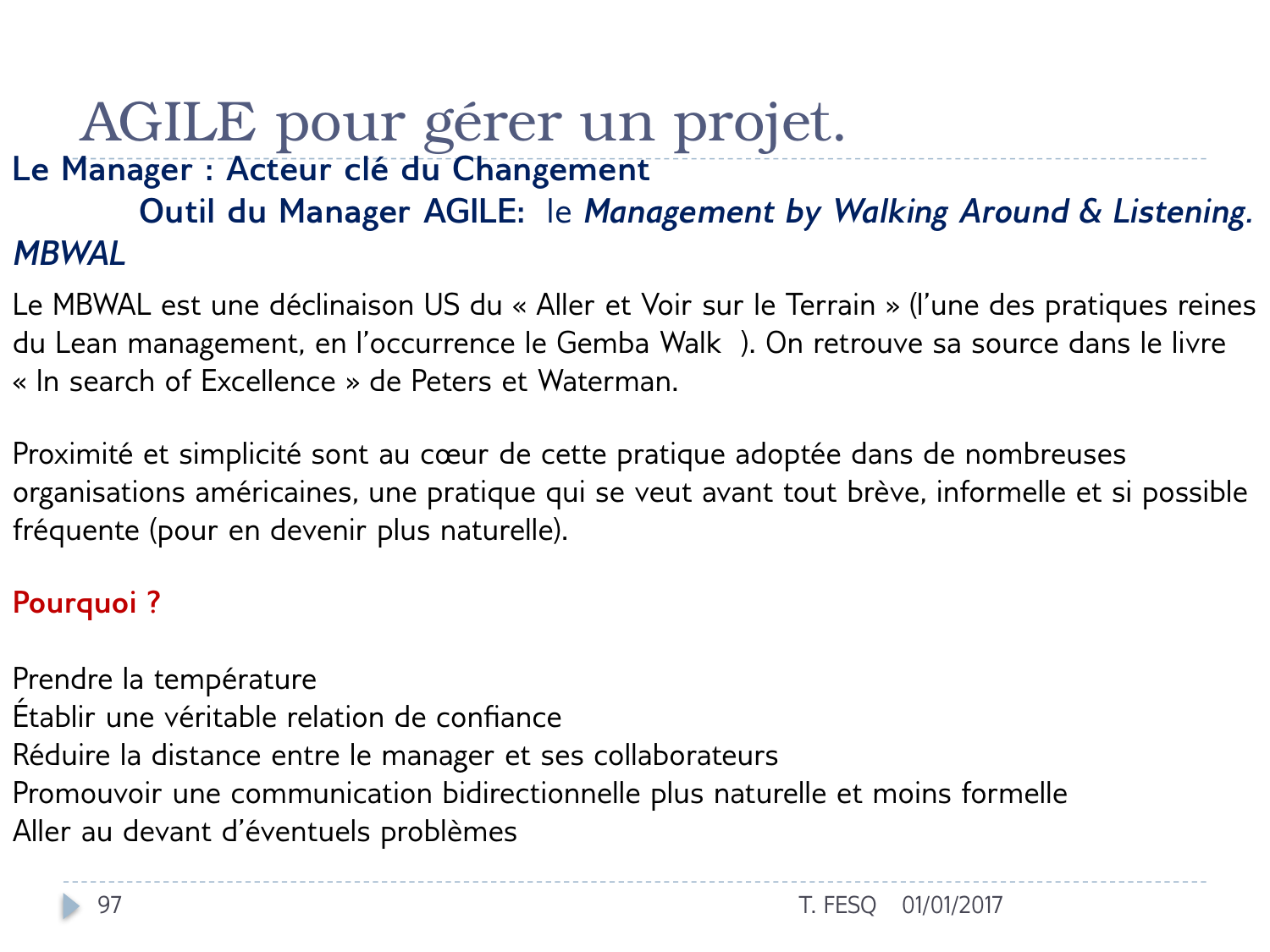

# AGILE pour gérer un projet.
Le Manager : Acteur clé du Changement
	Outil du Manager AGILE:  le Management by Walking Around & Listening. MBWAL
Le MBWAL est une déclinaison US du « Aller et Voir sur le Terrain » (l’une des pratiques reines du Lean management, en l’occurrence le Gemba Walk  ). On retrouve sa source dans le livre « In search of Excellence » de Peters et Waterman.
Proximité et simplicité sont au cœur de cette pratique adoptée dans de nombreuses organisations américaines, une pratique qui se veut avant tout brève, informelle et si possible fréquente (pour en devenir plus naturelle).
Pourquoi ?

Prendre la température
Établir une véritable relation de confiance
Réduire la distance entre le manager et ses collaborateurs
Promouvoir une communication bidirectionnelle plus naturelle et moins formelle
Aller au devant d’éventuels problèmes
97
T. FESQ
01/01/2017